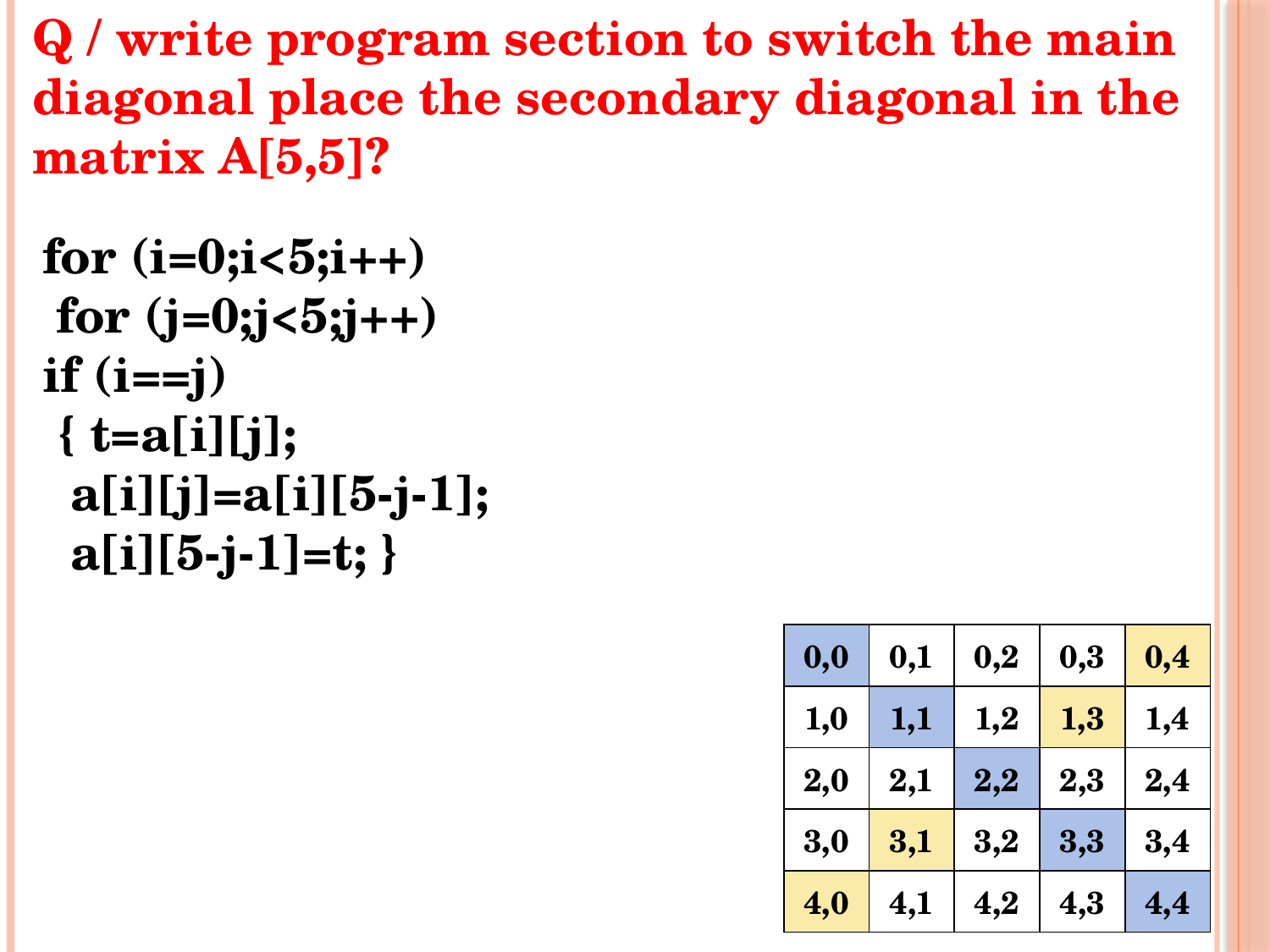

Q / write program section to switch the main diagonal place the secondary diagonal in the matrix A[5,5]?
for (i=0;i<5;i++)
 for (j=0;j<5;j++)
if (i==j)
 { t=a[i][j];
  a[i][j]=a[i][5-j-1];
  a[i][5-j-1]=t; }
| 0,0 | 0,1 | 0,2 | 0,3 | 0,4 |
| --- | --- | --- | --- | --- |
| 1,0 | 1,1 | 1,2 | 1,3 | 1,4 |
| 2,0 | 2,1 | 2,2 | 2,3 | 2,4 |
| 3,0 | 3,1 | 3,2 | 3,3 | 3,4 |
| 4,0 | 4,1 | 4,2 | 4,3 | 4,4 |